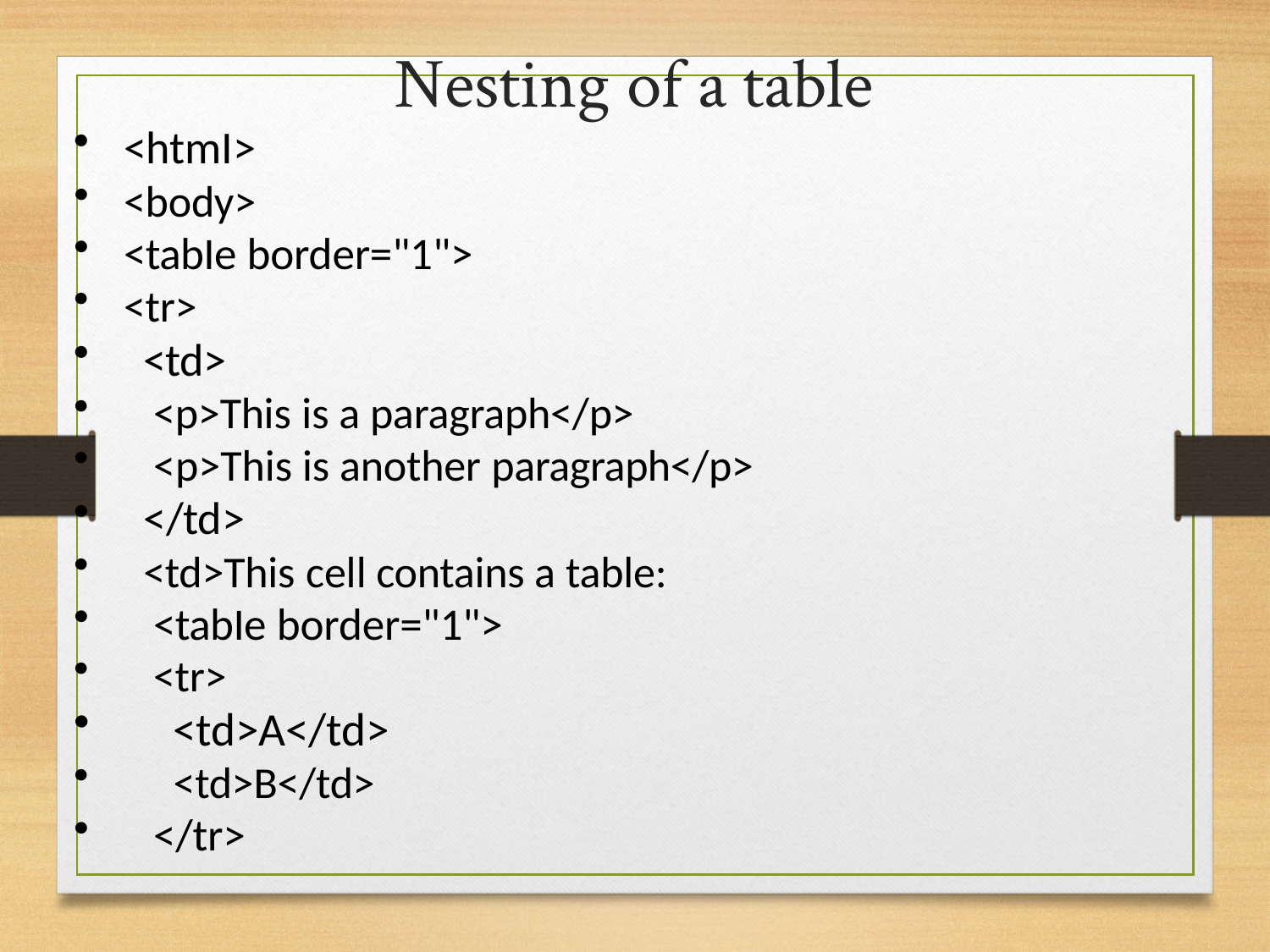

# Nesting of a table
<htmI>
<body>
<tabIe border="1">
<tr>
<td>
<p>This is a paragraph</p>
<p>This is another paragraph</p>
</td>
<td>This cell contains a table:
<tabIe border="1">
<tr>
<td>A</td>
<td>B</td>
</tr>